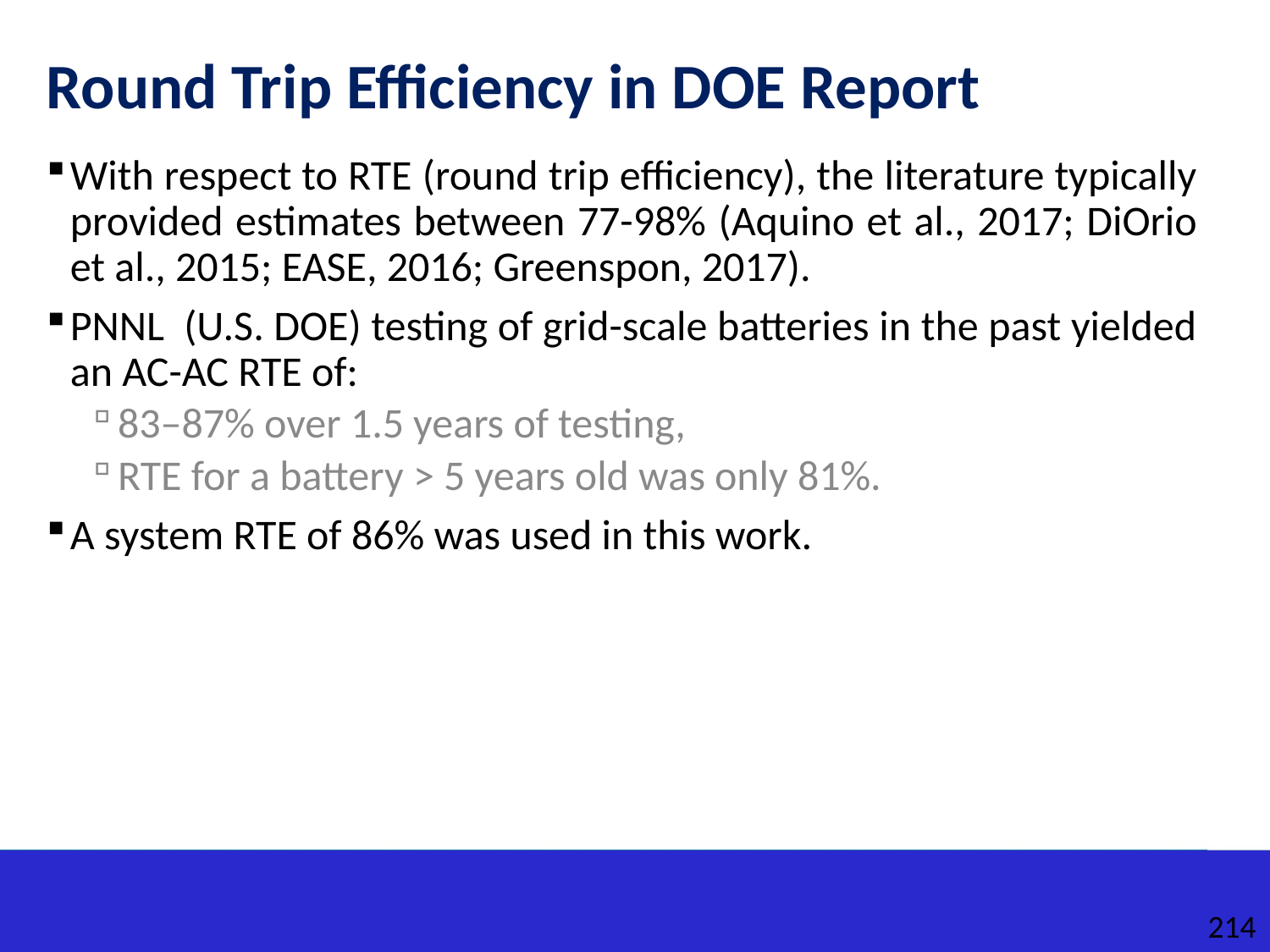

# Round Trip Efficiency in DOE Report
With respect to RTE (round trip efficiency), the literature typically provided estimates between 77-98% (Aquino et al., 2017; DiOrio et al., 2015; EASE, 2016; Greenspon, 2017).
PNNL  (U.S. DOE) testing of grid-scale batteries in the past yielded an AC-AC RTE of:
83–87% over 1.5 years of testing,
RTE for a battery > 5 years old was only 81%.
A system RTE of 86% was used in this work.
214